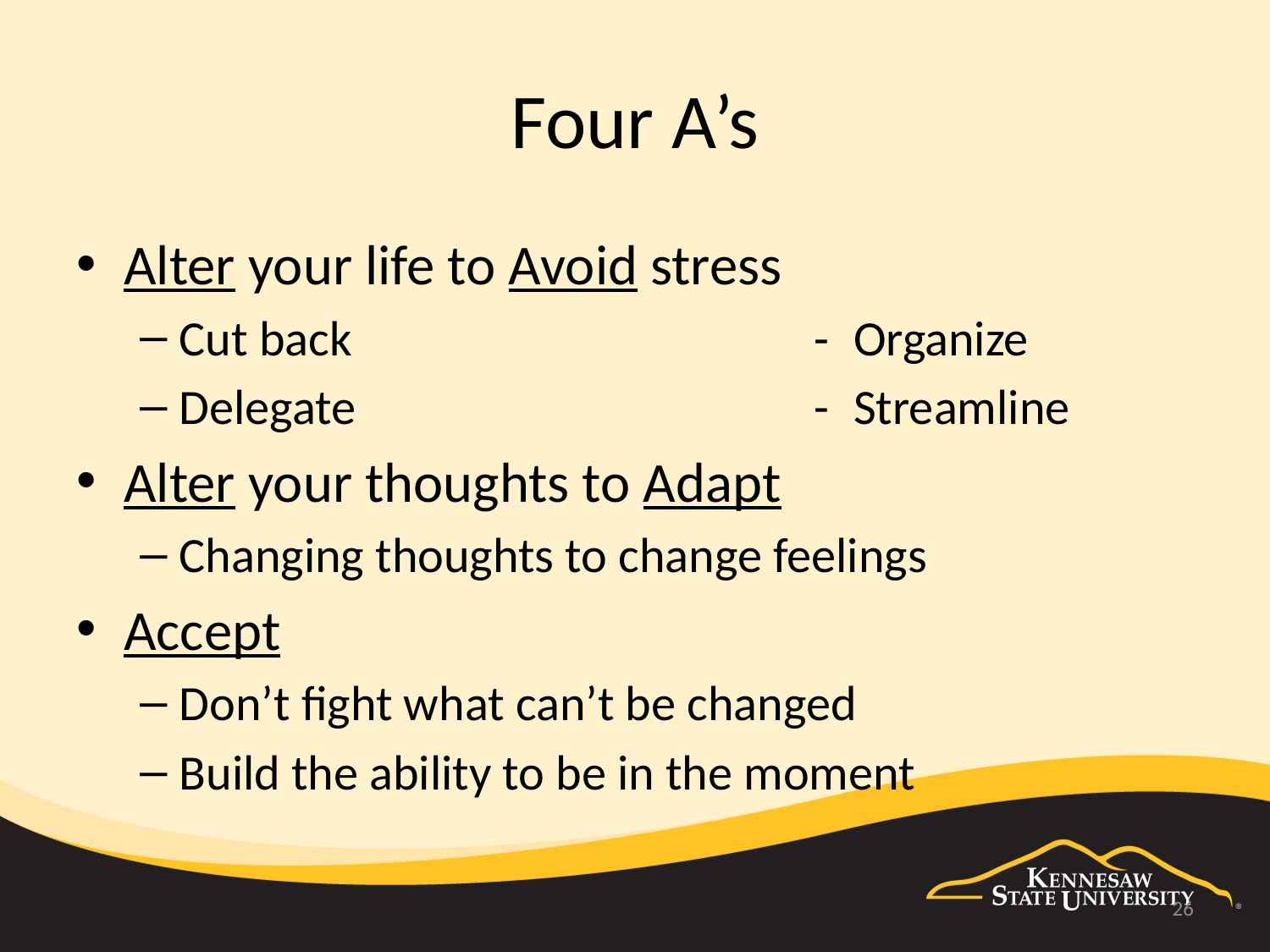

# Four A’s
Alter your life to Avoid stress
Cut back	-	Organize
Delegate	-	Streamline
Alter your thoughts to Adapt
Changing thoughts to change feelings
Accept
Don’t fight what can’t be changed
Build the ability to be in the moment
26